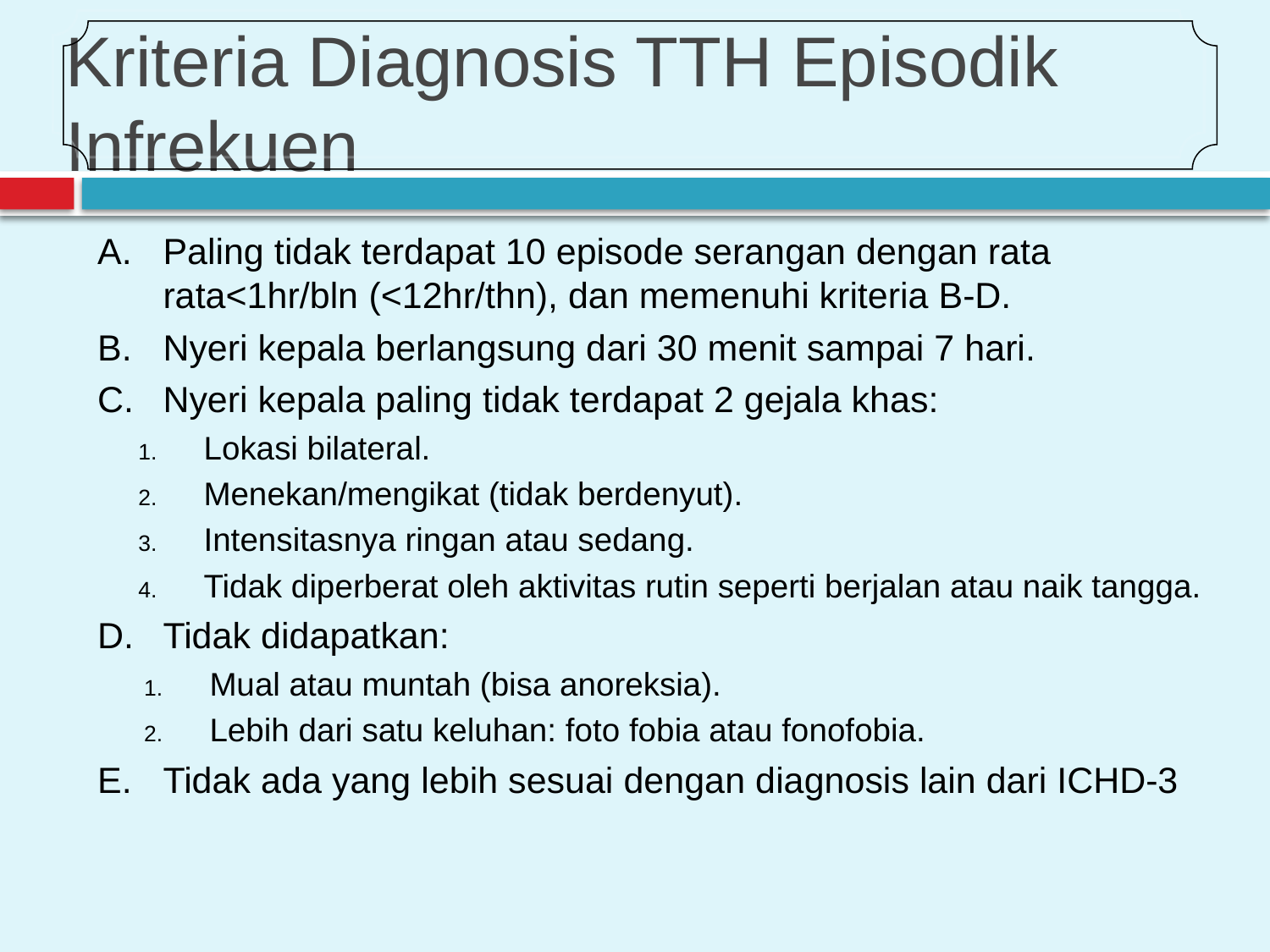

# Kriteria Diagnosis TTH Episodik Infrekuen
Paling tidak terdapat 10 episode serangan dengan rata rata<1hr/bln (<12hr/thn), dan memenuhi kriteria B-D.
Nyeri kepala berlangsung dari 30 menit sampai 7 hari.
Nyeri kepala paling tidak terdapat 2 gejala khas:
Lokasi bilateral.
Menekan/mengikat (tidak berdenyut).
Intensitasnya ringan atau sedang.
Tidak diperberat oleh aktivitas rutin seperti berjalan atau naik tangga.
Tidak didapatkan:
Mual atau muntah (bisa anoreksia).
Lebih dari satu keluhan: foto fobia atau fonofobia.
Tidak ada yang lebih sesuai dengan diagnosis lain dari ICHD-3